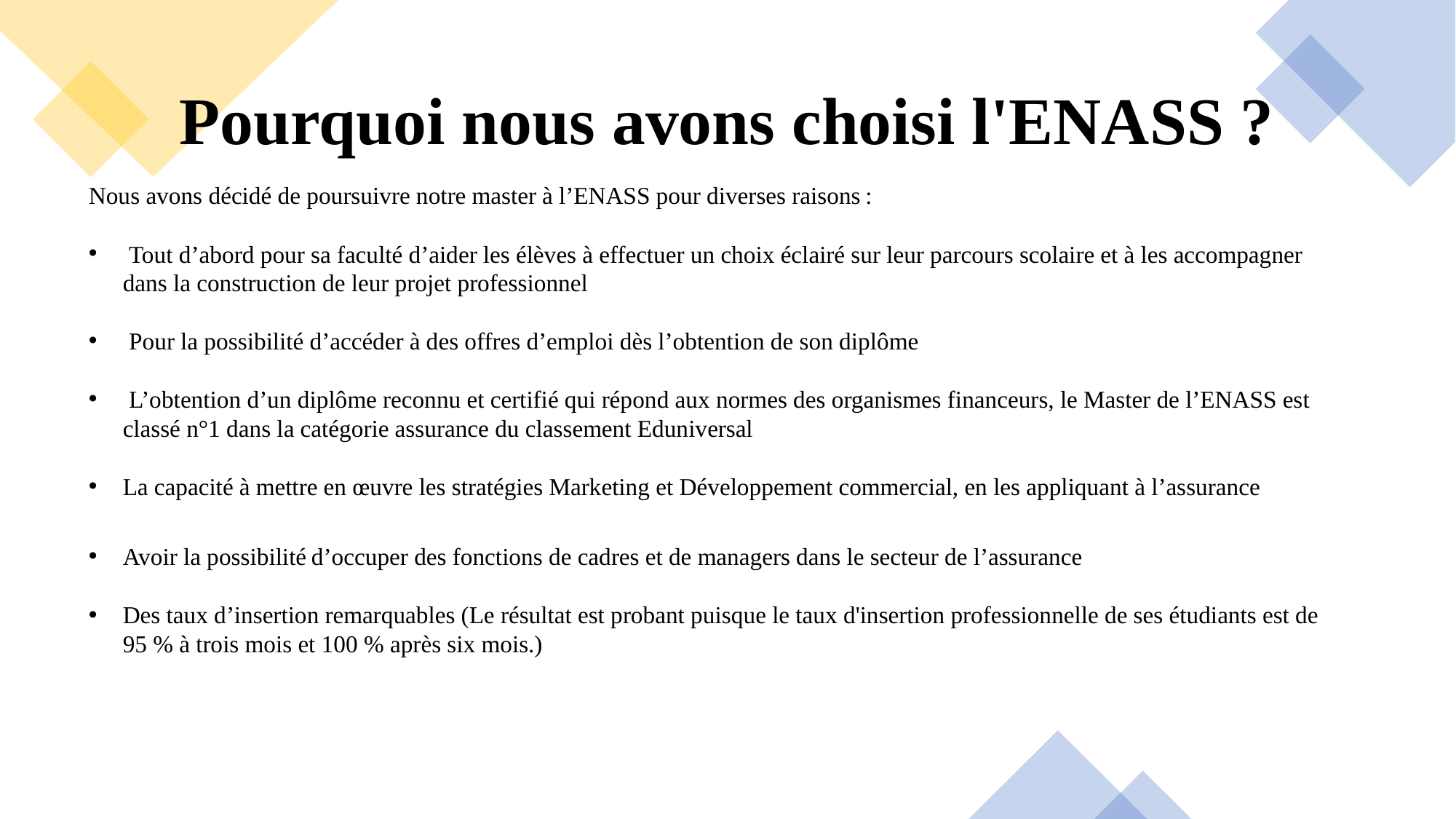

# Pourquoi nous avons choisi l'ENASS ?

Nous avons décidé de poursuivre notre master à l’ENASS pour diverses raisons :

 Tout d’abord pour sa faculté d’aider les élèves à effectuer un choix éclairé sur leur parcours scolaire et à les accompagner dans la construction de leur projet professionnel

 Pour la possibilité d’accéder à des offres d’emploi dès l’obtention de son diplôme

 L’obtention d’un diplôme reconnu et certifié qui répond aux normes des organismes financeurs, le Master de l’ENASS est classé n°1 dans la catégorie assurance du classement Eduniversal

La capacité à mettre en œuvre les stratégies Marketing et Développement commercial, en les appliquant à l’assurance

Avoir la possibilité d’occuper des fonctions de cadres et de managers dans le secteur de l’assurance

Des taux d’insertion remarquables (Le résultat est probant puisque le taux d'insertion professionnelle de ses étudiants est de  95 % à trois mois et 100 % après six mois.)